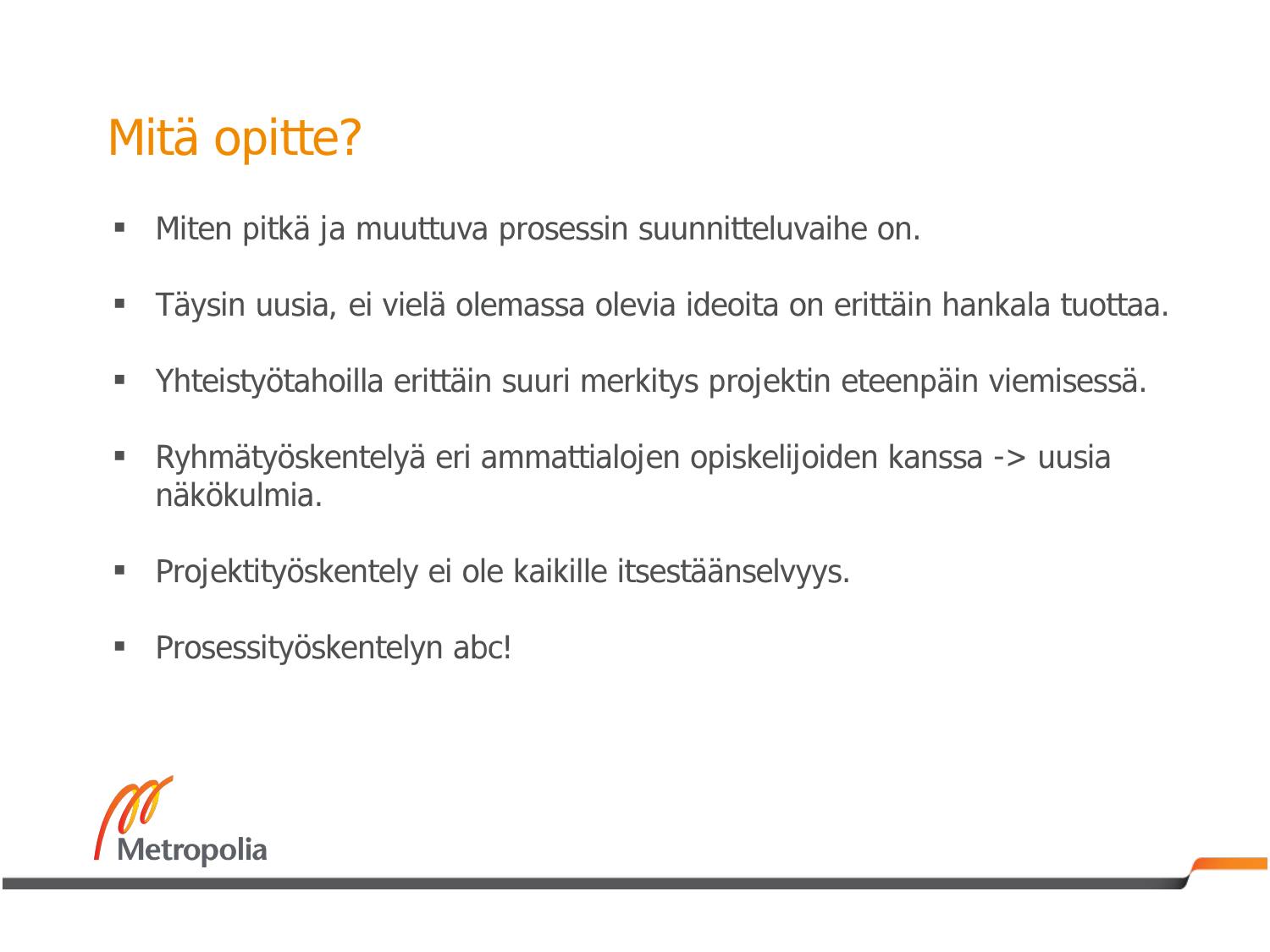

# Mitä opitte?
Miten pitkä ja muuttuva prosessin suunnitteluvaihe on.

Täysin uusia, ei vielä olemassa olevia ideoita on erittäin hankala tuottaa.

Yhteistyötahoilla erittäin suuri merkitys projektin eteenpäin viemisessä.

Ryhmätyöskentelyä eri ammattialojen opiskelijoiden kanssa -> uusia näkökulmia.

Projektityöskentely ei ole kaikille itsestäänselvyys.

Prosessityöskentelyn abc!